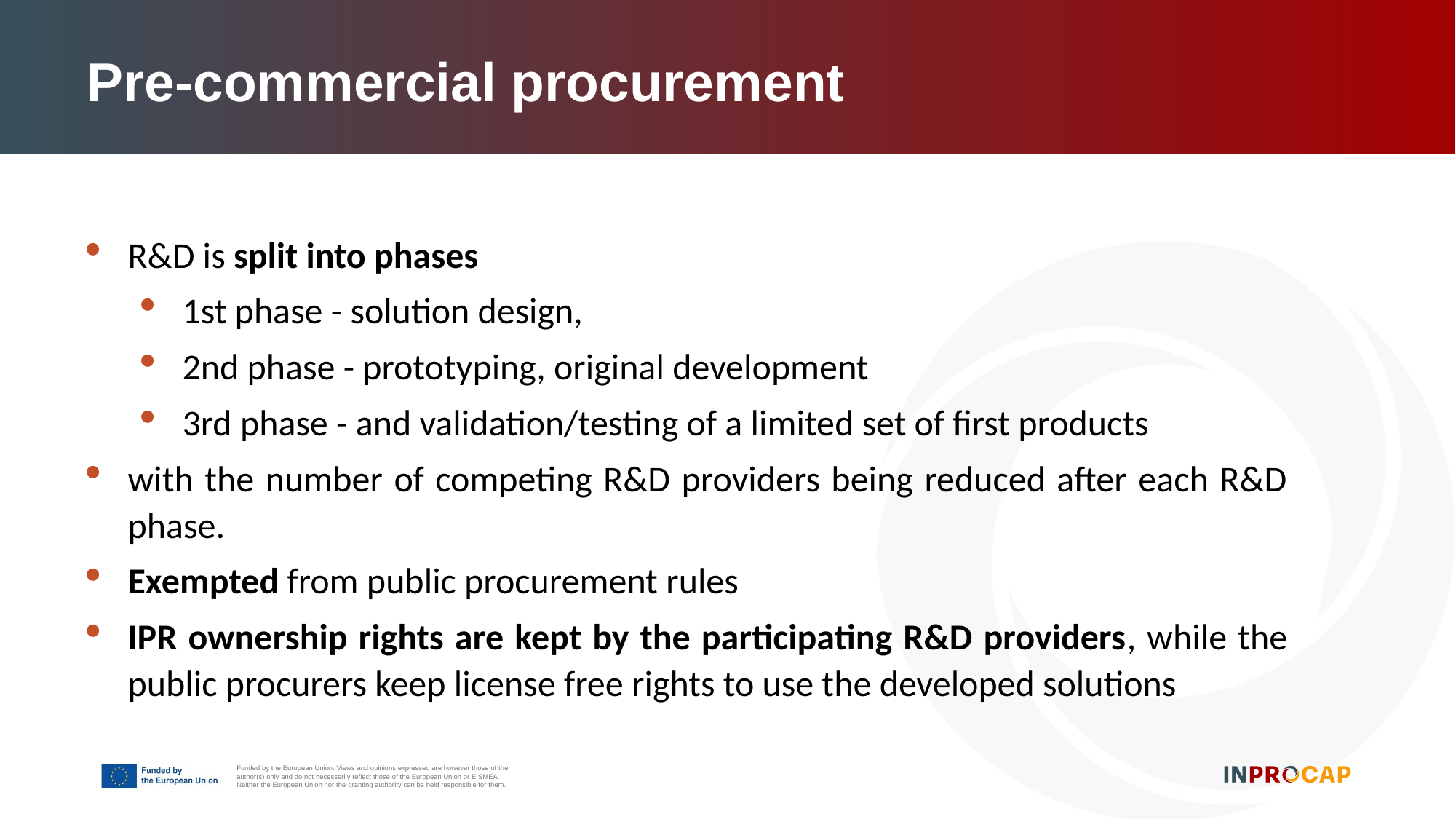

Pre-commercial procurement
R&D is split into phases
1st phase - solution design,
2nd phase - prototyping, original development
3rd phase - and validation/testing of a limited set of first products
with the number of competing R&D providers being reduced after each R&D phase.
Exempted from public procurement rules
IPR ownership rights are kept by the participating R&D providers, while the public procurers keep license free rights to use the developed solutions